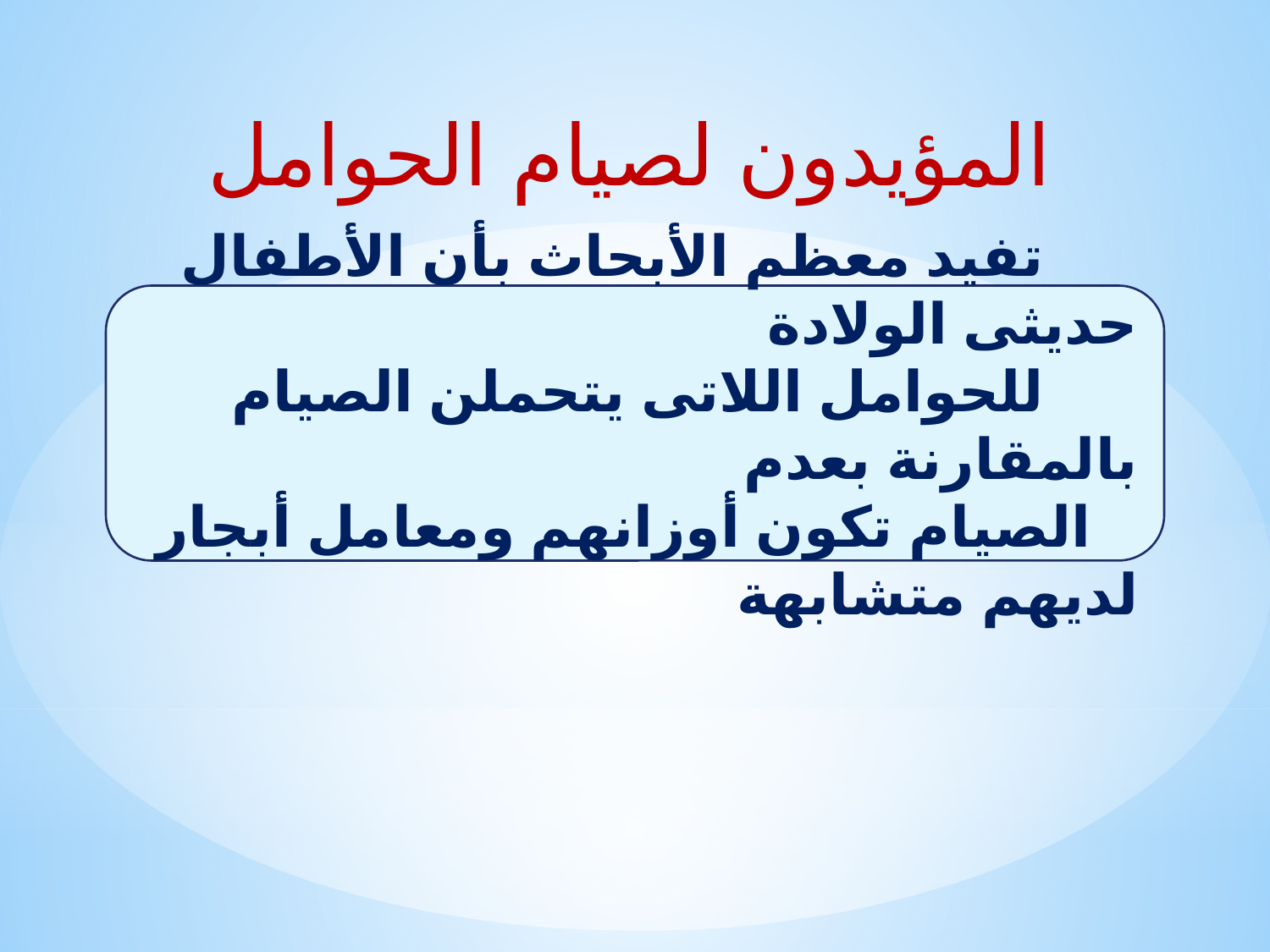

# المؤيدون لصيام الحوامل
      تفيد معظم الأبحاث بأن الأطفال حديثى الولادة
      للحوامل اللاتى يتحملن الصيام بالمقارنة بعدم
   الصيام تكون أوزانهم ومعامل أبجار لديهم متشابهة